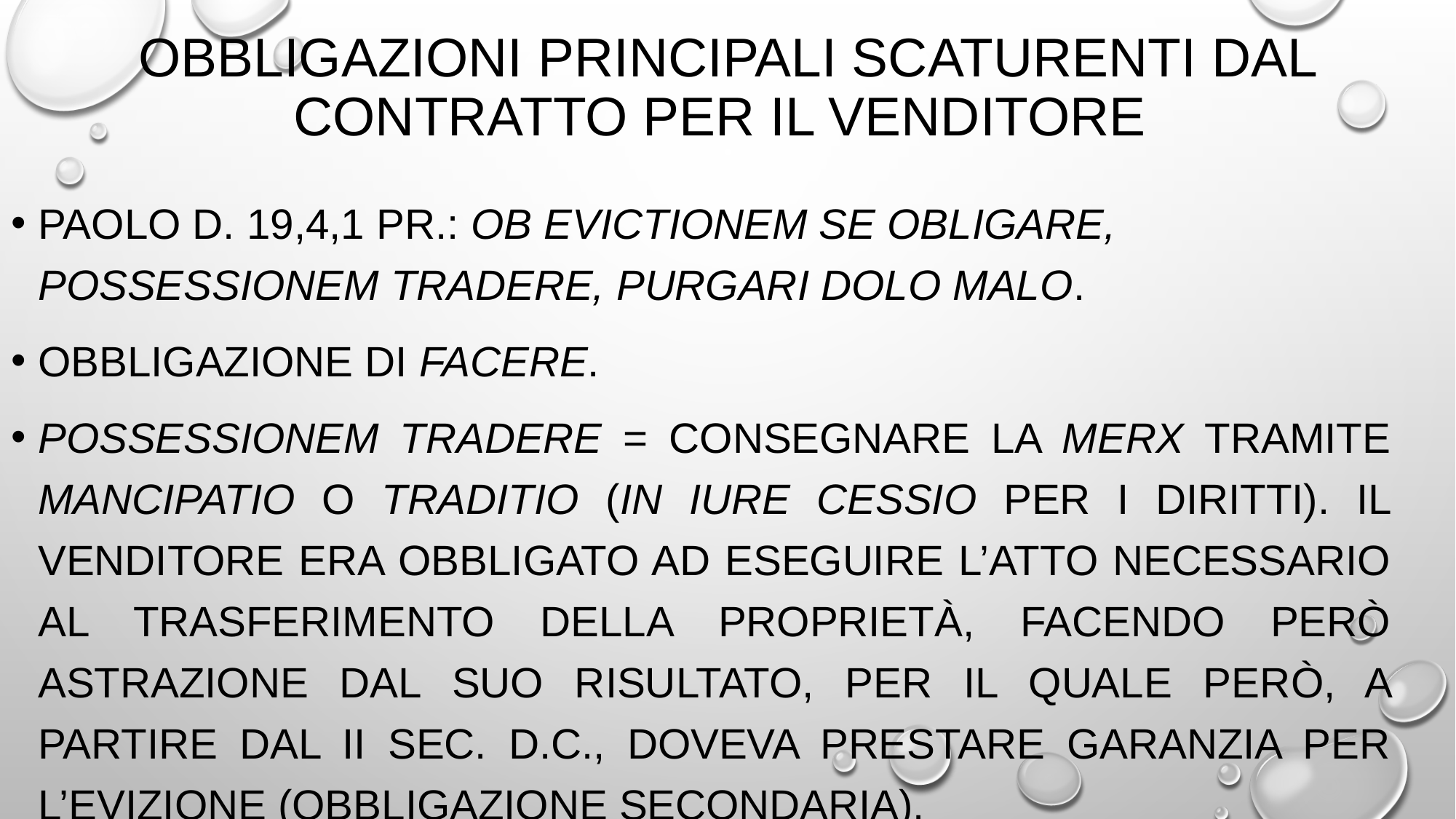

# OBBLIGAZIONI PRINCIPALI SCATURENTI DAL CONTRATTO PER IL VENDITORE
Paolo D. 19,4,1 pr.: ob evictionem se obligare, possessionem tradere, purgari dolo malo.
Obbligazione di facere.
Possessionem tradere = consegnare la merx tramite mancipatio o traditio (in iure cessio per i diritti). Il venditore era obbligato ad eseguire l’atto necessario al trasferimento della proprietà, facendo però astrazione dal suo risultato, per il quale però, a partire dal II sec. d.C., doveva prestare garanzia per l’evizione (obbligazione secondaria).